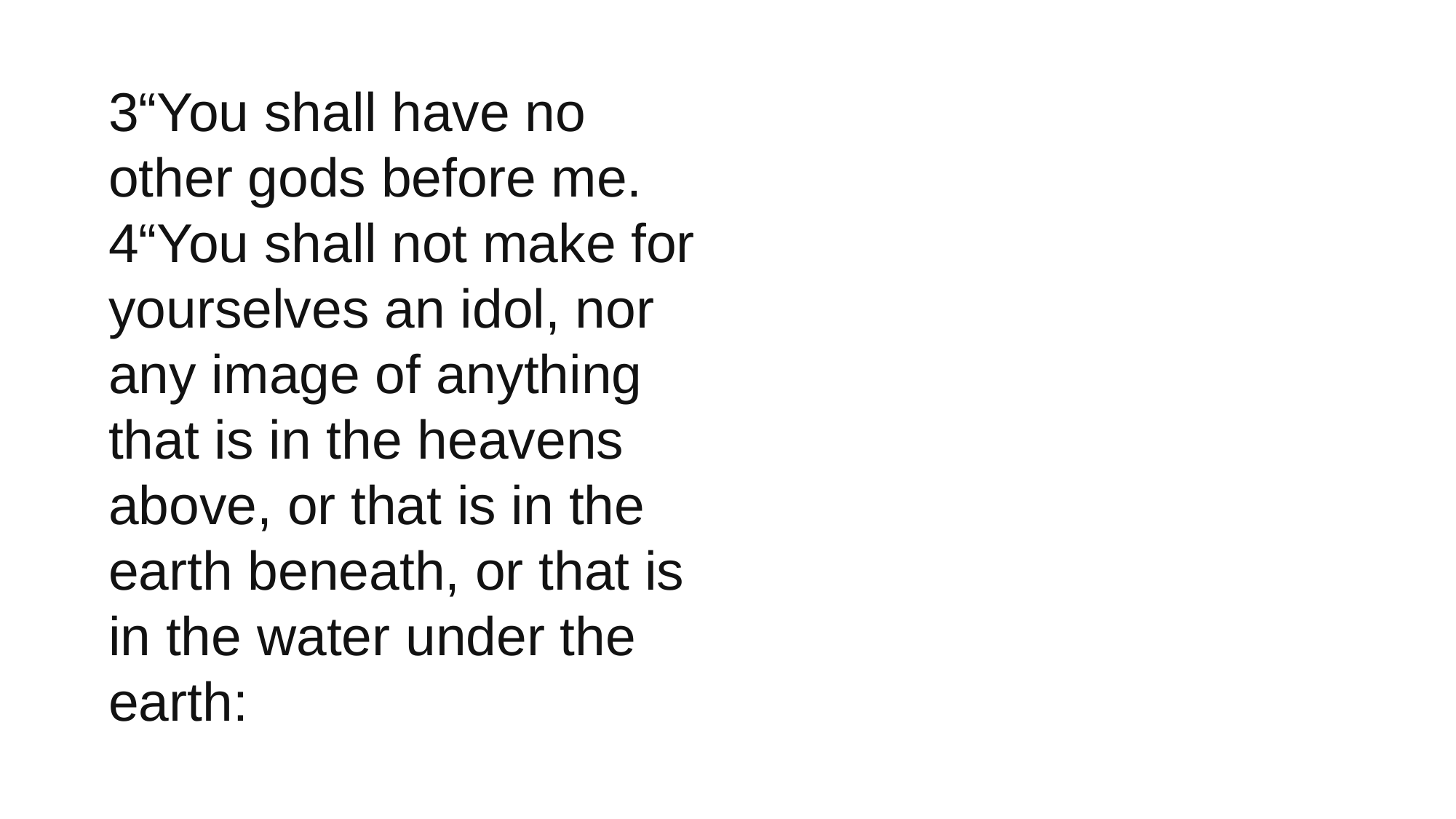

3“You shall have no other gods before me.
4“You shall not make for yourselves an idol, nor any image of anything that is in the heavens above, or that is in the earth beneath, or that is in the water under the earth: